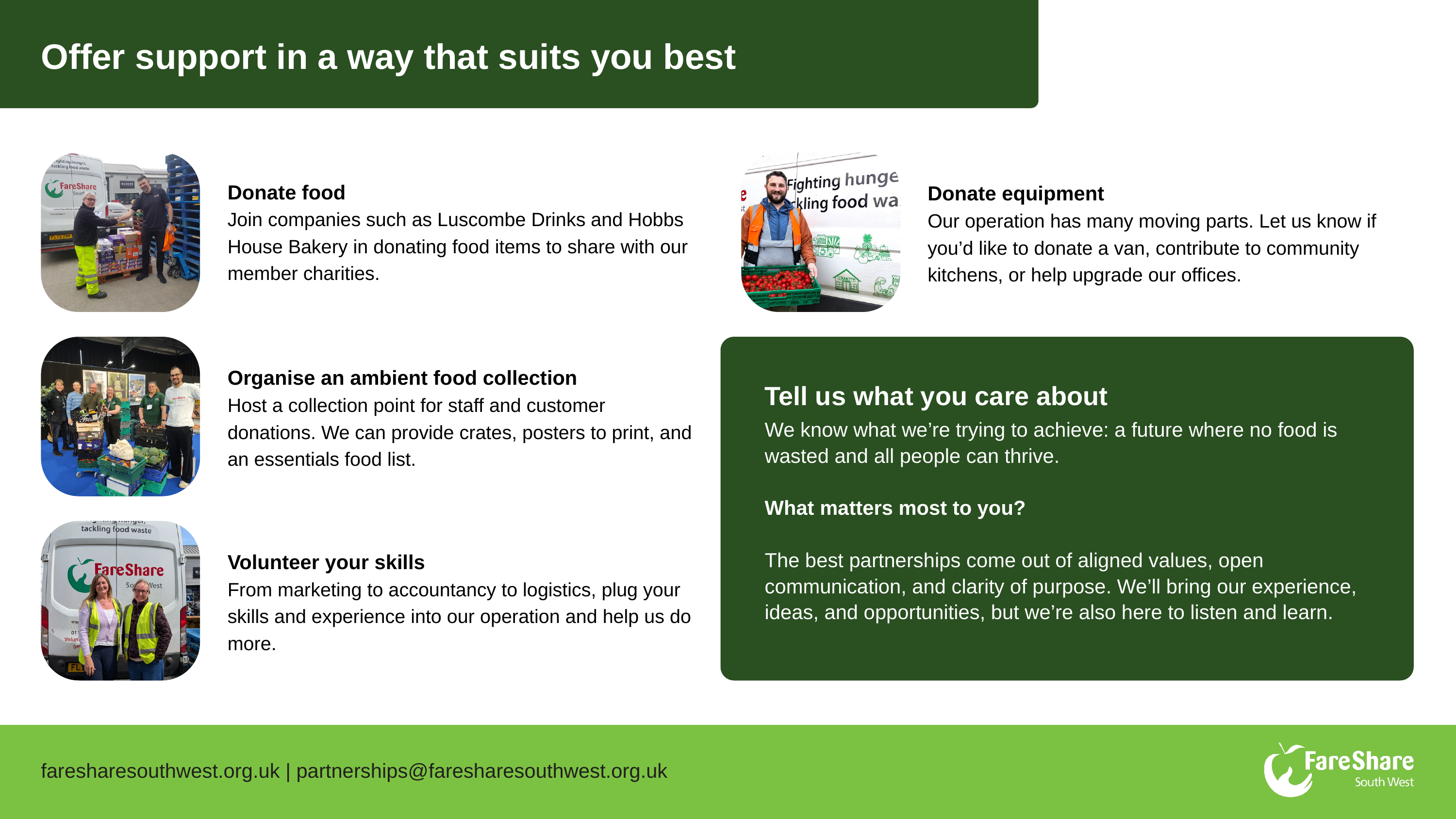

Offer support in a way that suits you best

Donate food
Join companies such as Luscombe Drinks and Hobbs House Bakery in donating food items to share with our member charities.

Donate equipment
Our operation has many moving parts. Let us know if you’d like to donate a van, contribute to community kitchens, or help upgrade our offices.

Organise an ambient food collection
Host a collection point for staff and customer donations. We can provide crates, posters to print, and an essentials food list.
Tell us what you care about
We know what we’re trying to achieve: a future where no food is wasted and all people can thrive.

What matters most to you?

The best partnerships come out of aligned values, open communication, and clarity of purpose. We’ll bring our experience, ideas, and opportunities, but we’re also here to listen and learn.

Volunteer your skills
From marketing to accountancy to logistics, plug your skills and experience into our operation and help us do more.

faresharesouthwest.org.uk | partnerships@faresharesouthwest.org.uk